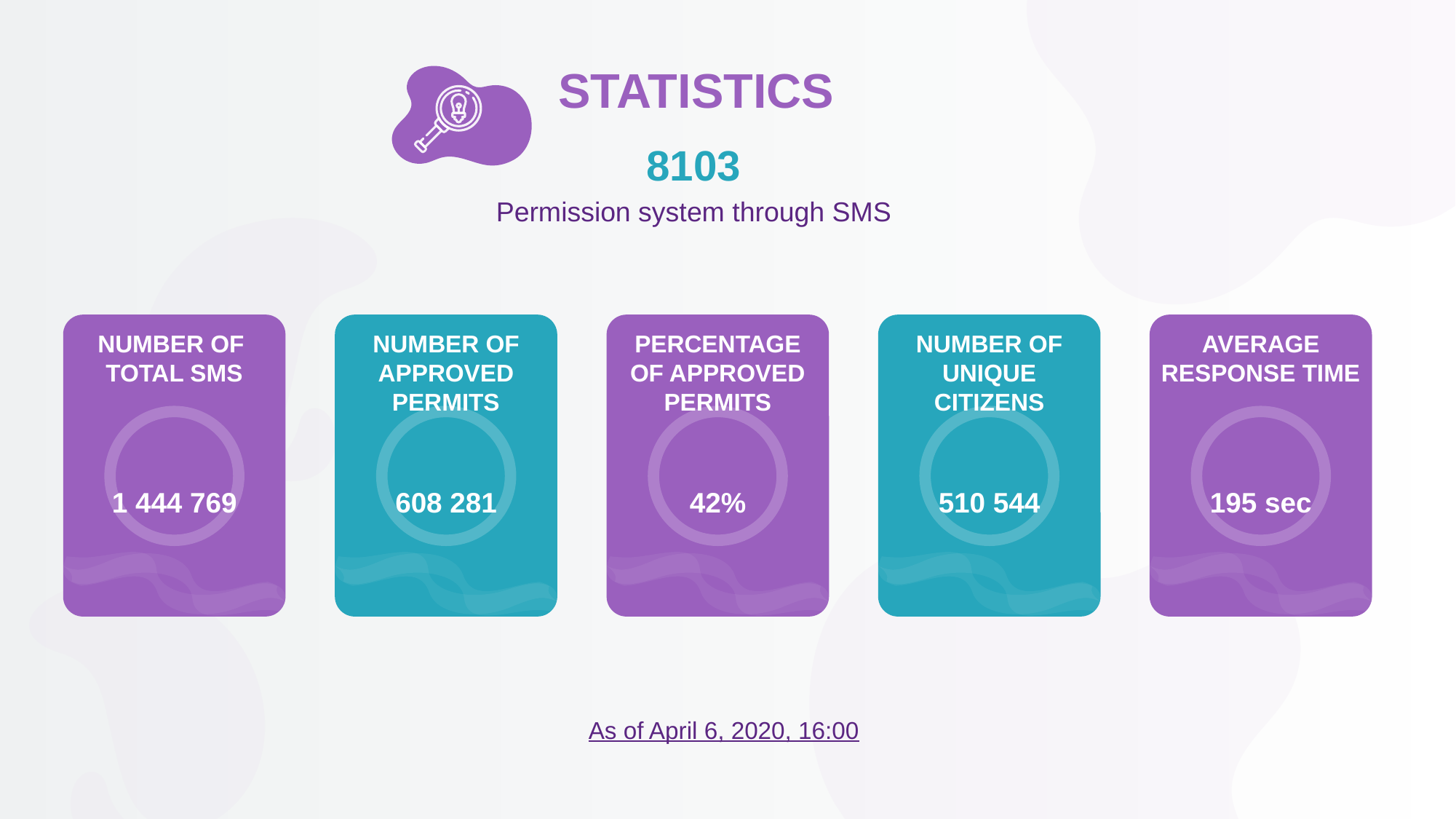

STATISTICS

8103
Permission system through SMS

AVERAGE RESPONSE TIME

195 sec

NUMBER OF
TOTAL SMS

1 444 769

NUMBER OF APPROVED PERMITS

608 281

PERCENTAGE OF APPROVED PERMITS

42%

NUMBER OF UNIQUE CITIZENS

510 544

As of April 6, 2020, 16:00